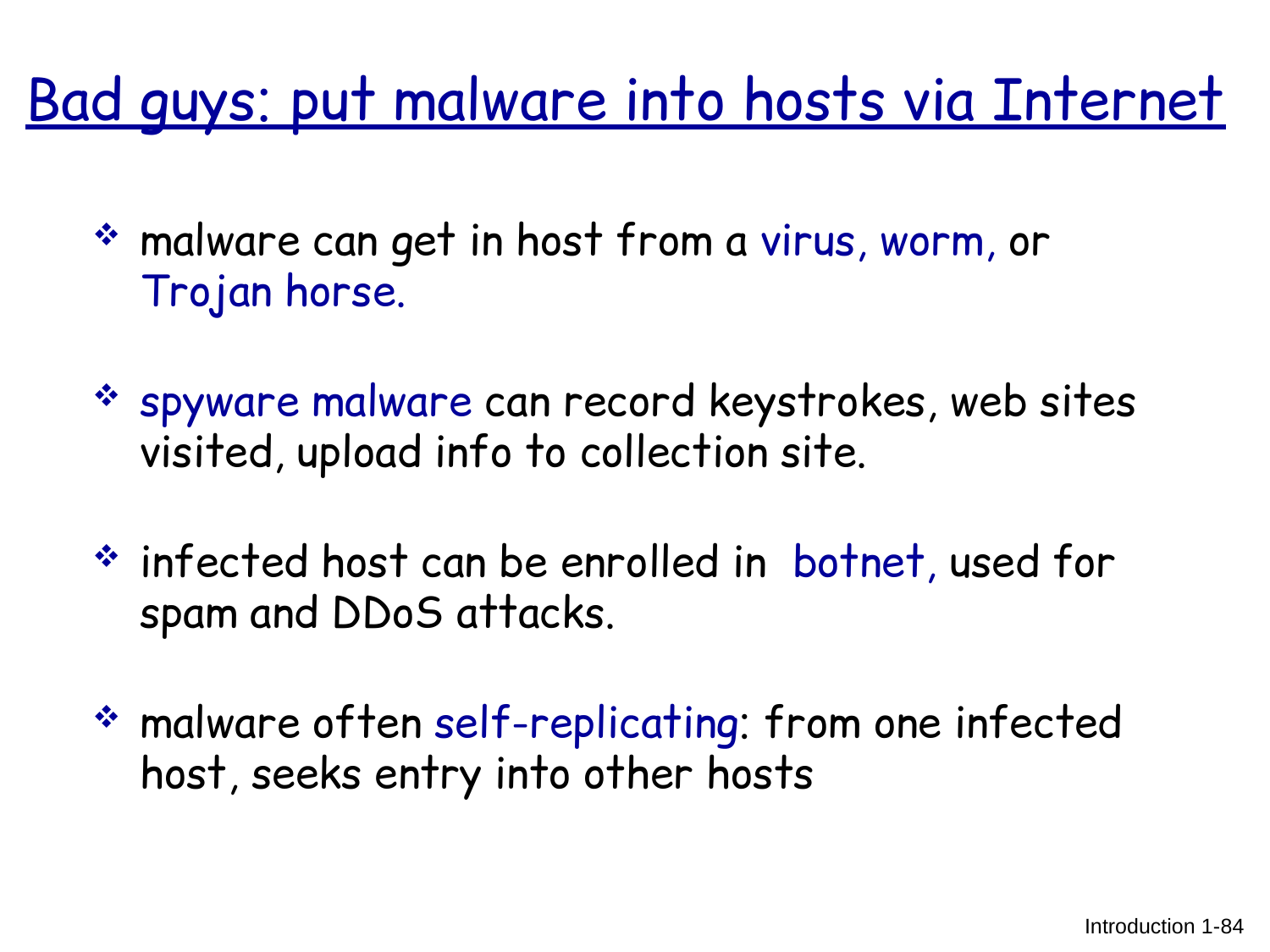

# Bad guys: put malware into hosts via Internet
malware can get in host from a virus, worm, or Trojan horse.
spyware malware can record keystrokes, web sites visited, upload info to collection site.
infected host can be enrolled in  botnet, used for spam and DDoS attacks.
malware often self-replicating: from one infected host, seeks entry into other hosts
 Introduction 1-84